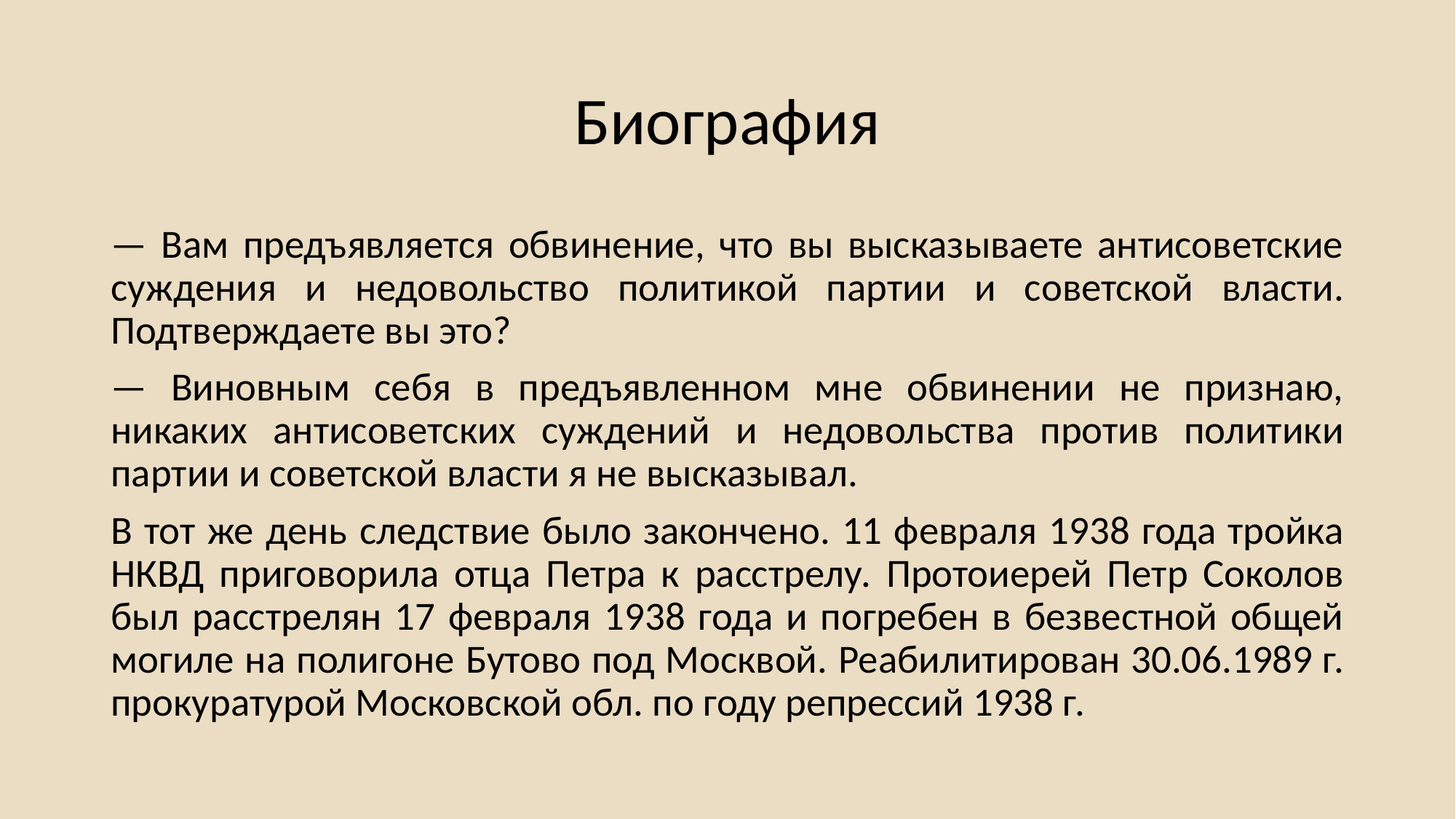

# Биография
— Вам предъявляется обвинение, что вы высказываете антисоветские суждения и недовольство политикой партии и советской власти. Подтверждаете вы это?
— Виновным себя в предъявленном мне обвинении не признаю, никаких антисоветских суждений и недовольства против политики партии и советской власти я не высказывал.
В тот же день следствие было закончено. 11 февраля 1938 года тройка НКВД приговорила отца Петра к расстрелу. Протоиерей Петр Соколов был расстрелян 17 февраля 1938 года и погребен в безвестной общей могиле на полигоне Бутово под Москвой. Реабилитирован 30.06.1989 г. прокуратурой Московской обл. по году репрессий 1938 г.